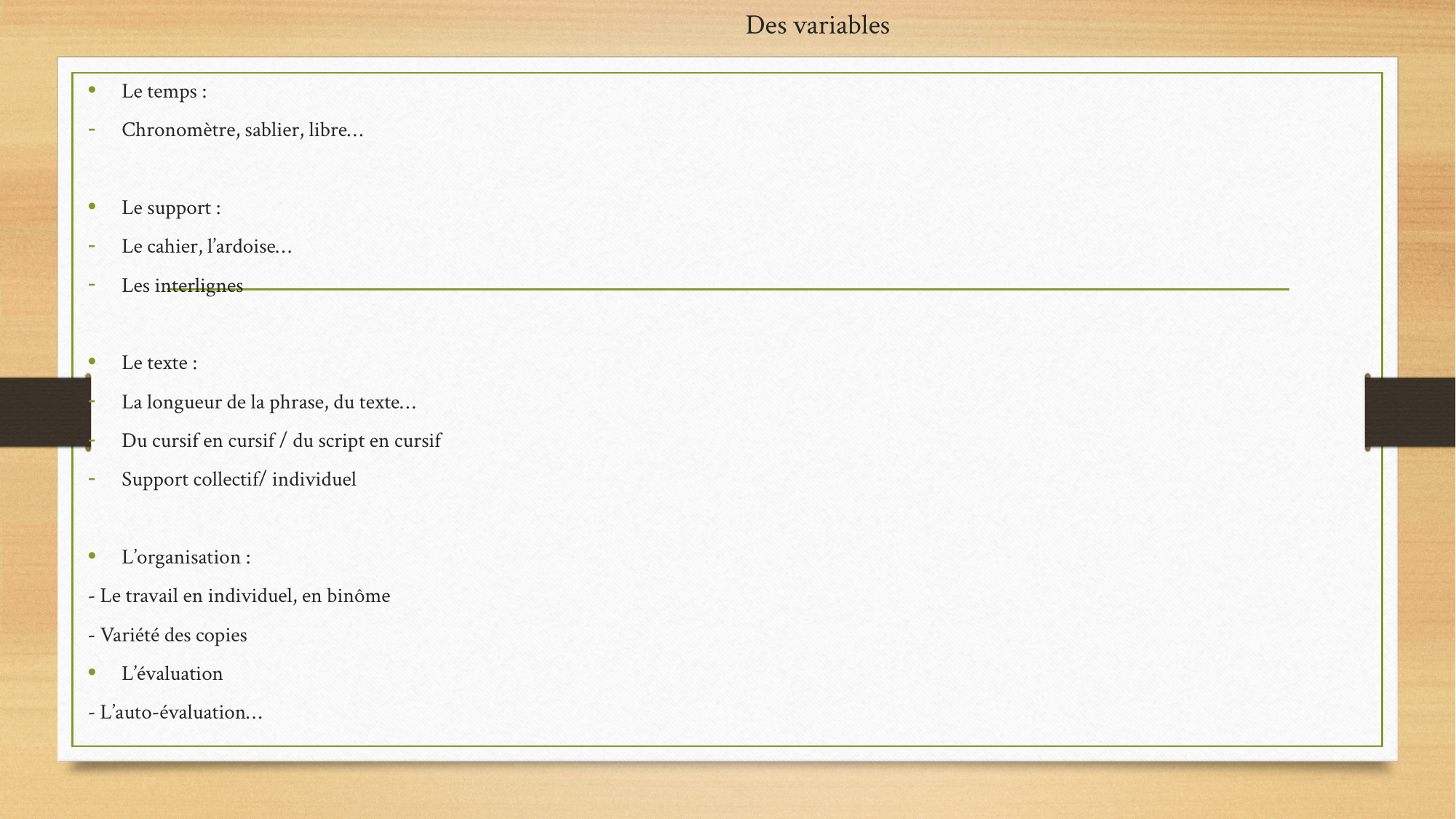

# Des variables
Le temps :
Chronomètre, sablier, libre…

Le support :
Le cahier, l’ardoise…
Les interlignes

Le texte :
La longueur de la phrase, du texte…
Du cursif en cursif / du script en cursif
Support collectif/ individuel

L’organisation :
- Le travail en individuel, en binôme
- Variété des copies
L’évaluation
- L’auto-évaluation…